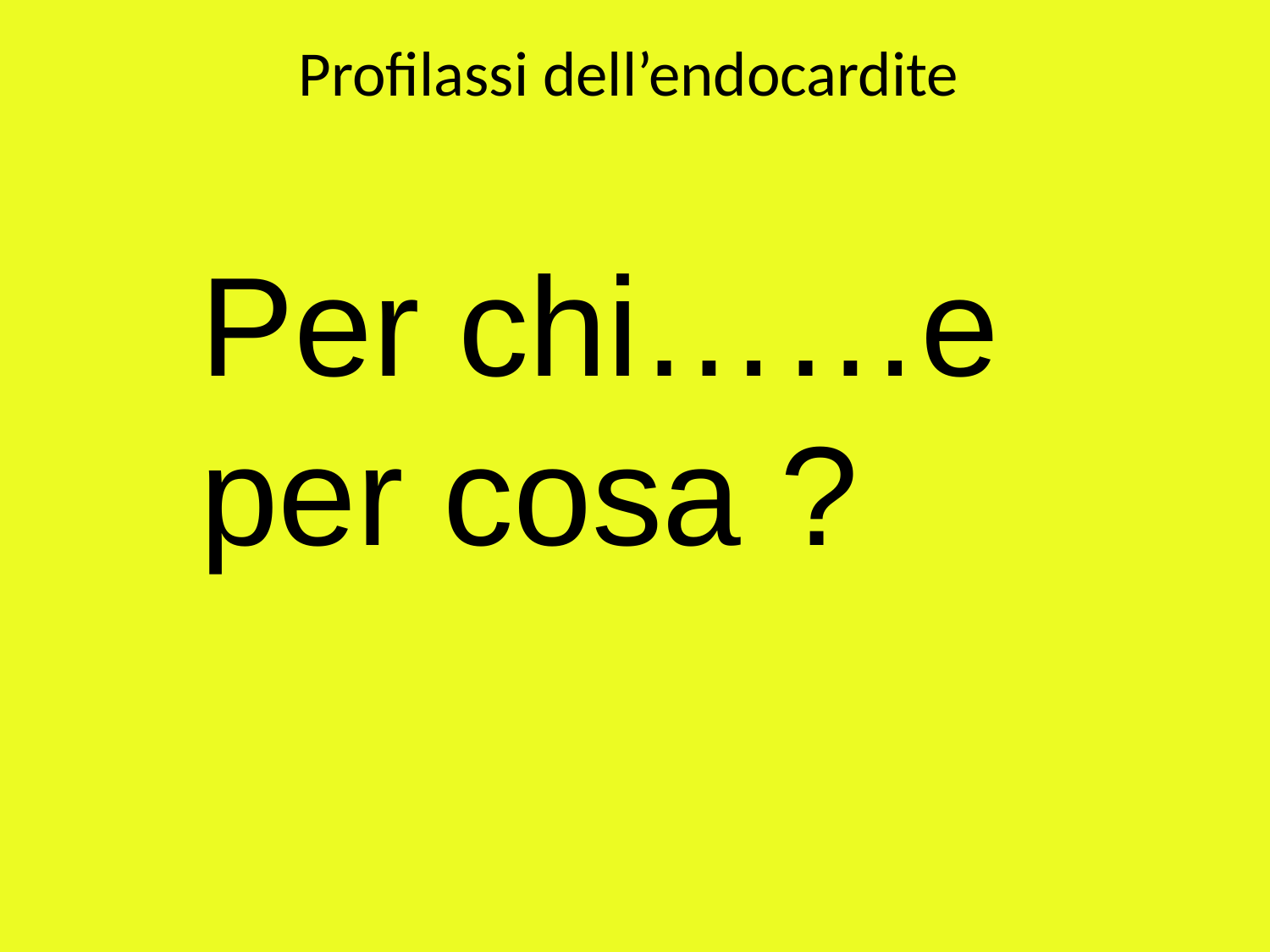

Profilassi dell’endocardite
Per chi……e per cosa ?